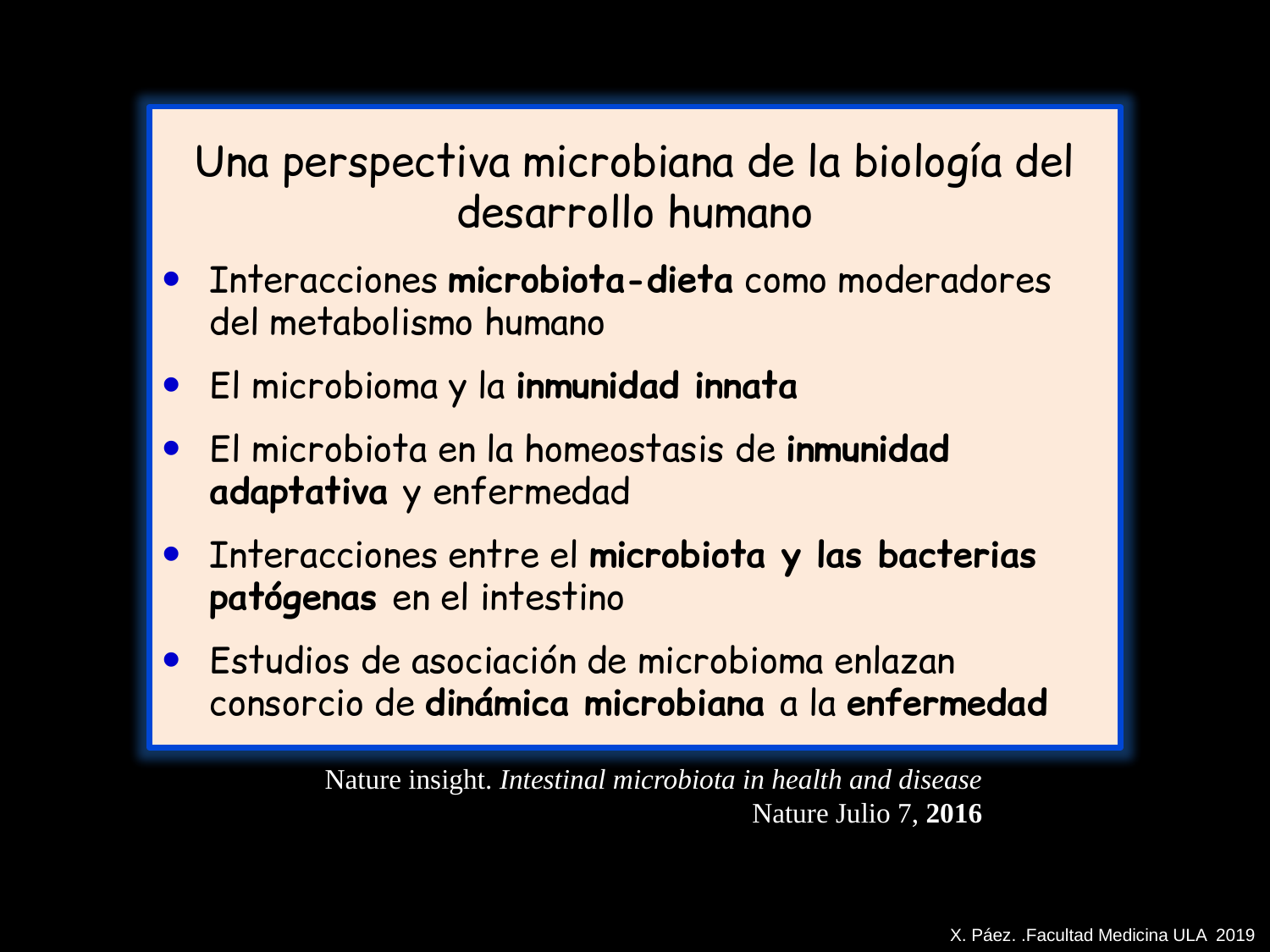

Una perspectiva microbiana de la biología del desarrollo humano

Interacciones microbiota-dieta como moderadores del metabolismo humano

El microbioma y la inmunidad innata

El microbiota en la homeostasis de inmunidad adaptativa y enfermedad

Interacciones entre el microbiota y las bacterias patógenas en el intestino

Estudios de asociación de microbioma enlazan consorcio de dinámica microbiana a la enfermedad

Nature insight. Intestinal microbiota in health and disease Nature Julio 7, 2016
X. Páez. .Facultad Medicina ULA  2019